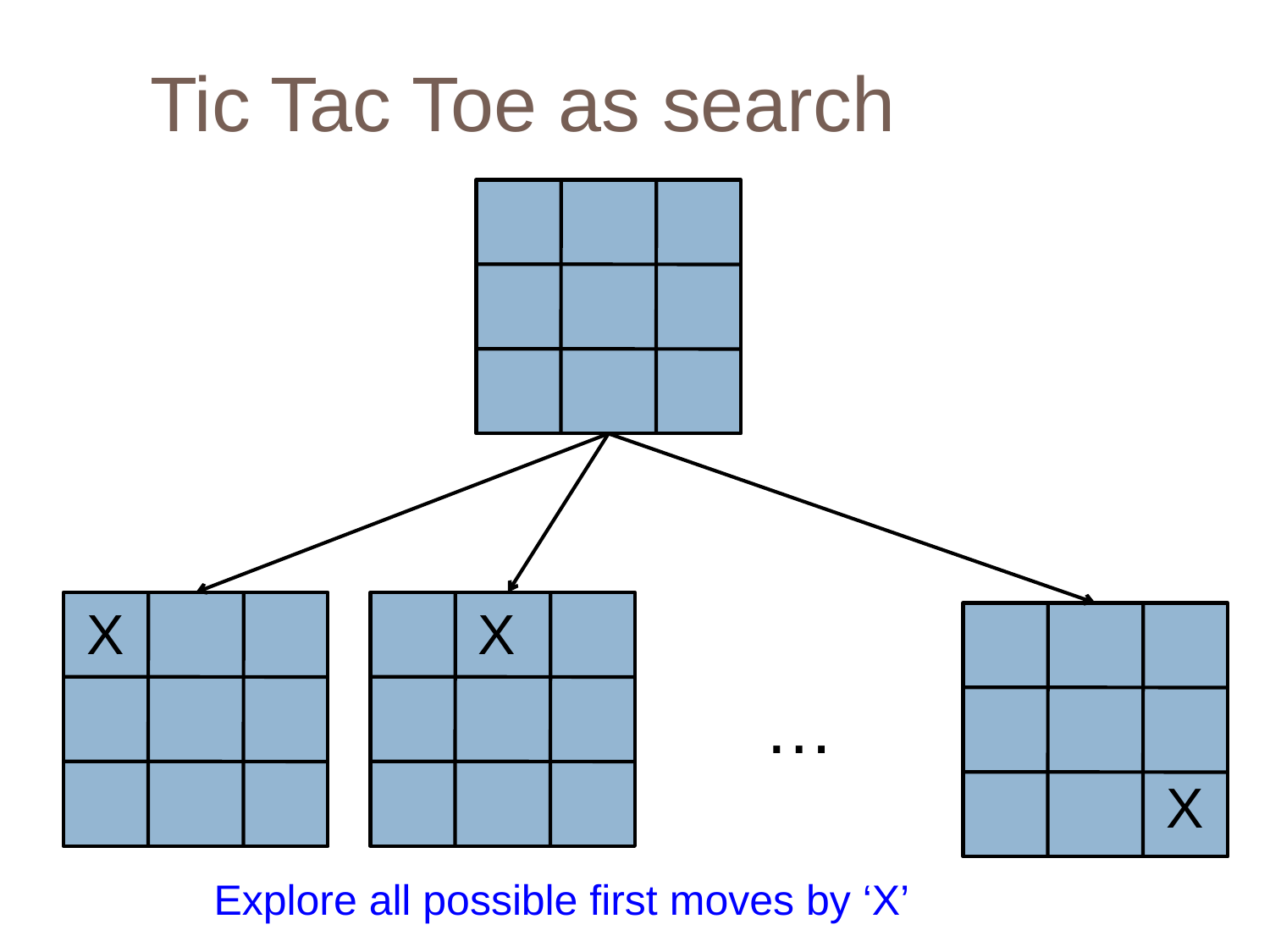

Tic Tac Toe as search

X

X

…
X
Explore all possible first moves by ‘X’